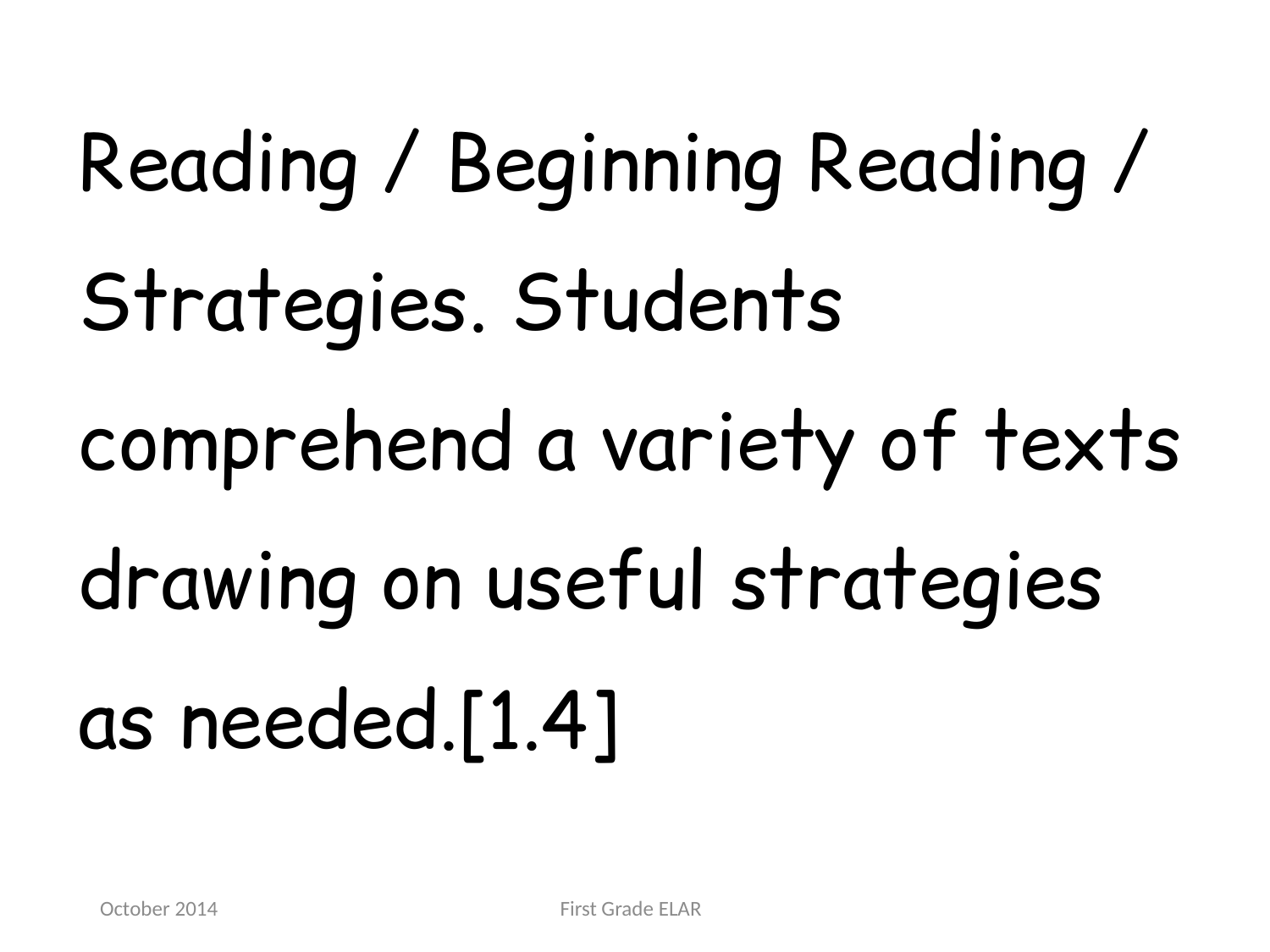

Reading / Beginning Reading / Strategies. Students comprehend a variety of texts drawing on useful strategies as needed.[1.4]
October 2014
First Grade ELAR